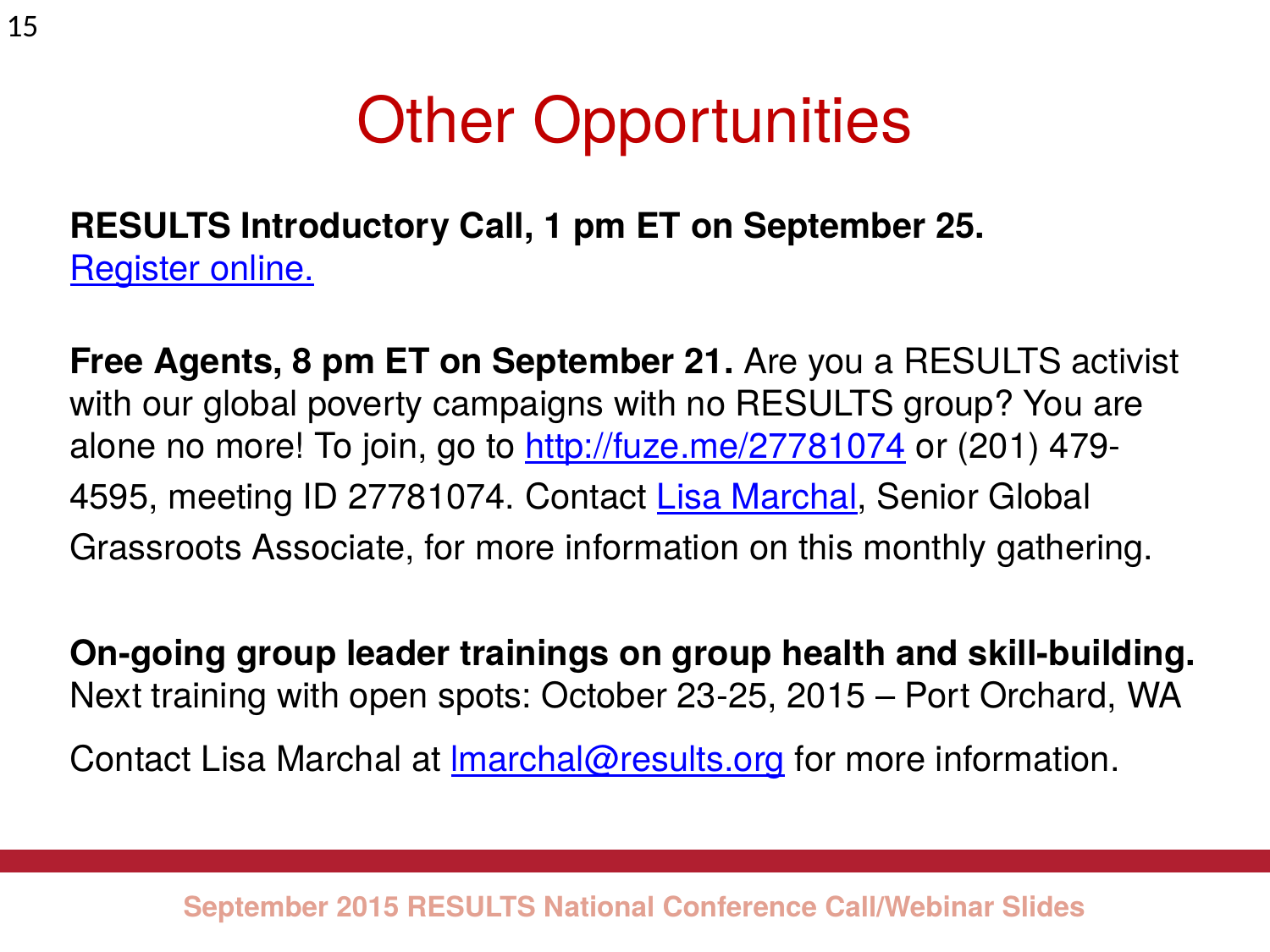

15
# Other Opportunities
RESULTS Introductory Call, 1 pm ET on September 25. Register online.
Free Agents, 8 pm ET on September 21. Are you a RESULTS activist with our global poverty campaigns with no RESULTS group? You are alone no more! To join, go to http://fuze.me/27781074 or (201) 479-4595, meeting ID 27781074. Contact Lisa Marchal, Senior Global Grassroots Associate, for more information on this monthly gathering.

On-going group leader trainings on group health and skill-building. Next training with open spots: October 23-25, 2015 – Port Orchard, WA
Contact Lisa Marchal at lmarchal@results.org for more information.
September 2015 RESULTS National Conference Call/Webinar Slides